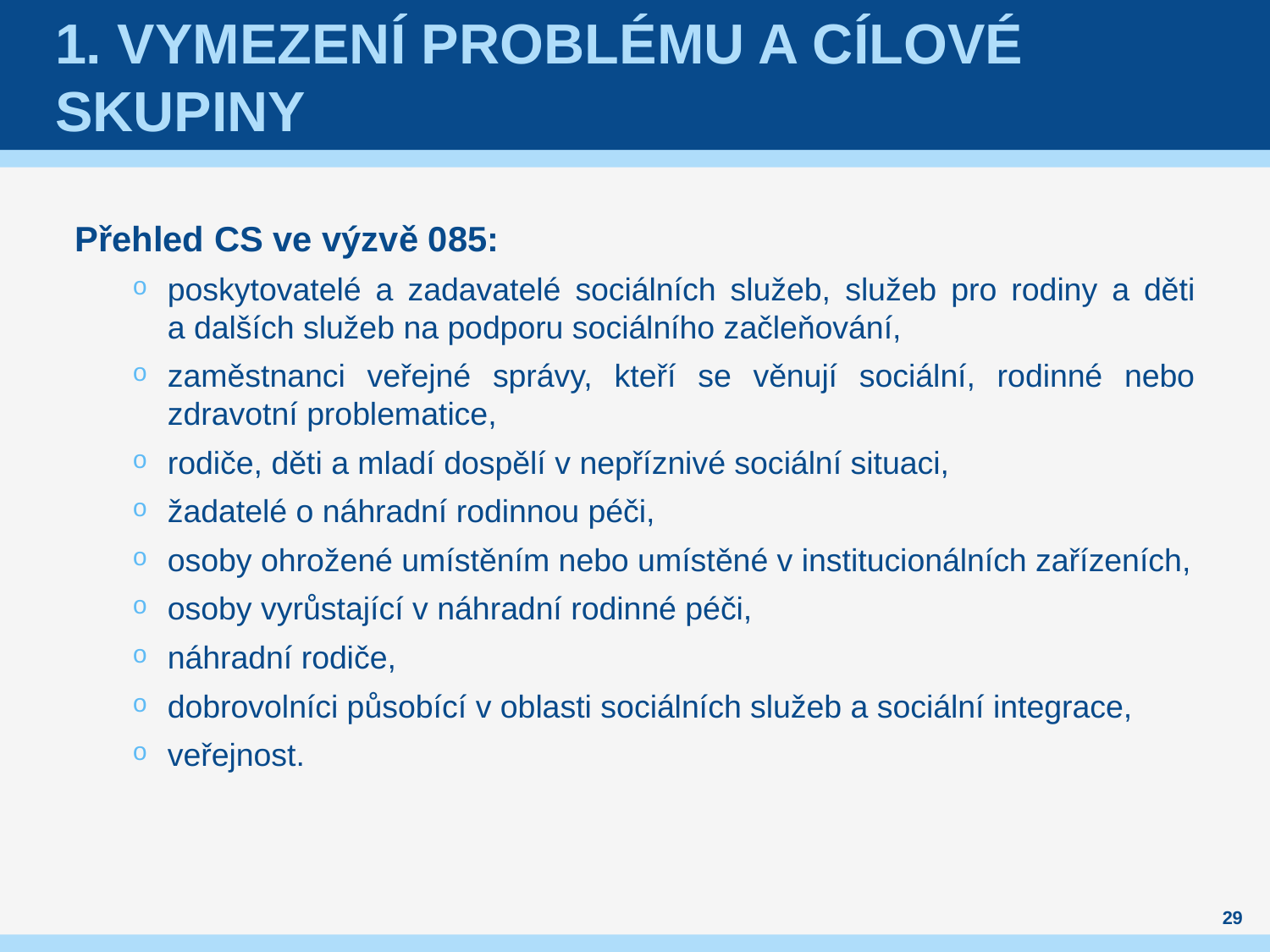

# 1. Vymezení problému a cílové skupiny
Přehled CS ve výzvě 085:
poskytovatelé a zadavatelé sociálních služeb, služeb pro rodiny a děti a dalších služeb na podporu sociálního začleňování,
zaměstnanci veřejné správy, kteří se věnují sociální, rodinné nebo zdravotní problematice,
rodiče, děti a mladí dospělí v nepříznivé sociální situaci,
žadatelé o náhradní rodinnou péči,
osoby ohrožené umístěním nebo umístěné v institucionálních zařízeních,
osoby vyrůstající v náhradní rodinné péči,
náhradní rodiče,
dobrovolníci působící v oblasti sociálních služeb a sociální integrace,
veřejnost.

29